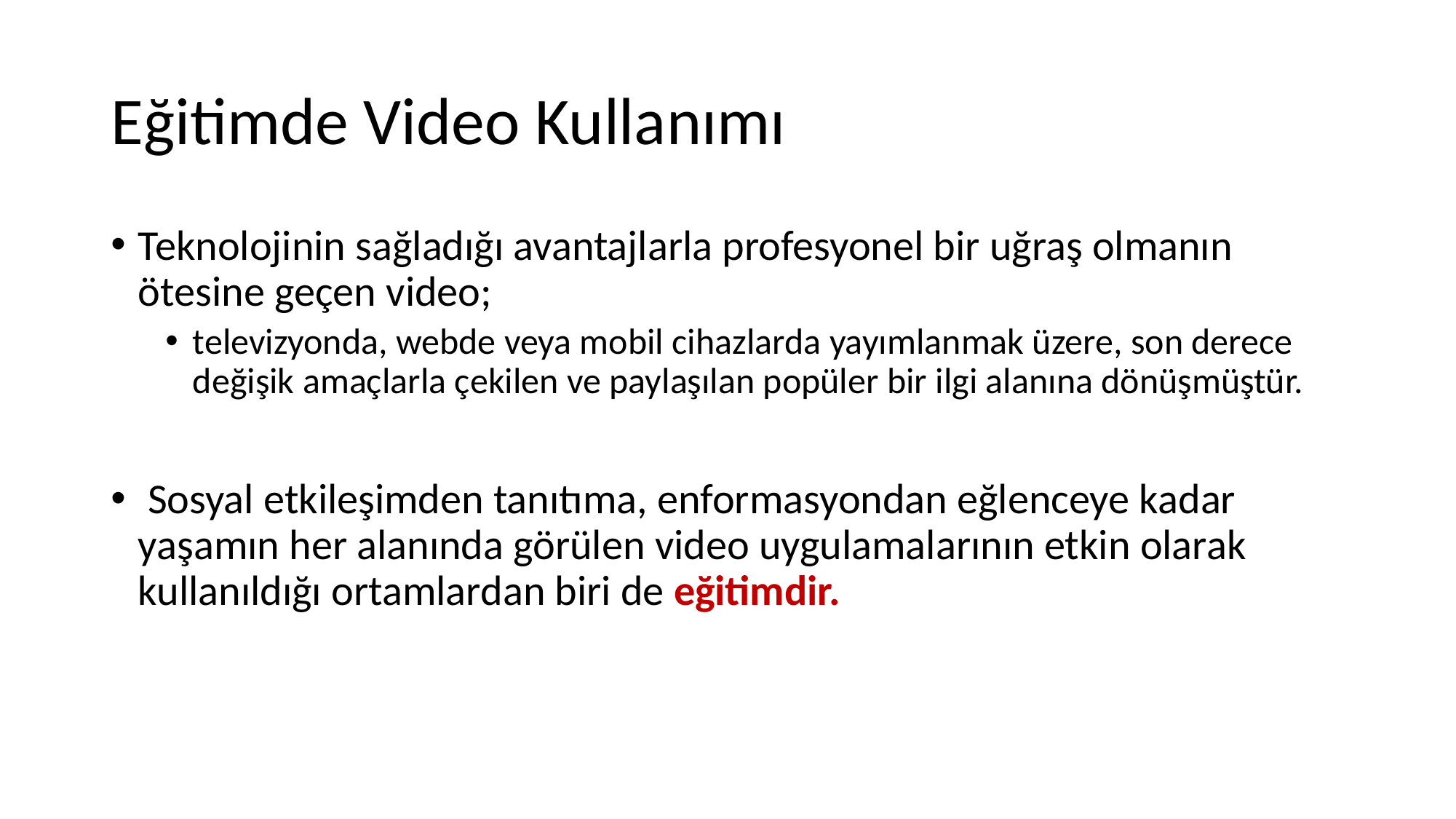

# Eğitimde Video Kullanımı
Teknolojinin sağladığı avantajlarla profesyonel bir uğraş olmanın ötesine geçen video;
televizyonda, webde veya mobil cihazlarda yayımlanmak üzere, son derece değişik amaçlarla çekilen ve paylaşılan popüler bir ilgi alanına dönüşmüştür.

 Sosyal etkileşimden tanıtıma, enformasyondan eğlenceye kadar yaşamın her alanında görülen video uygulamalarının etkin olarak kullanıldığı ortamlardan biri de eğitimdir.